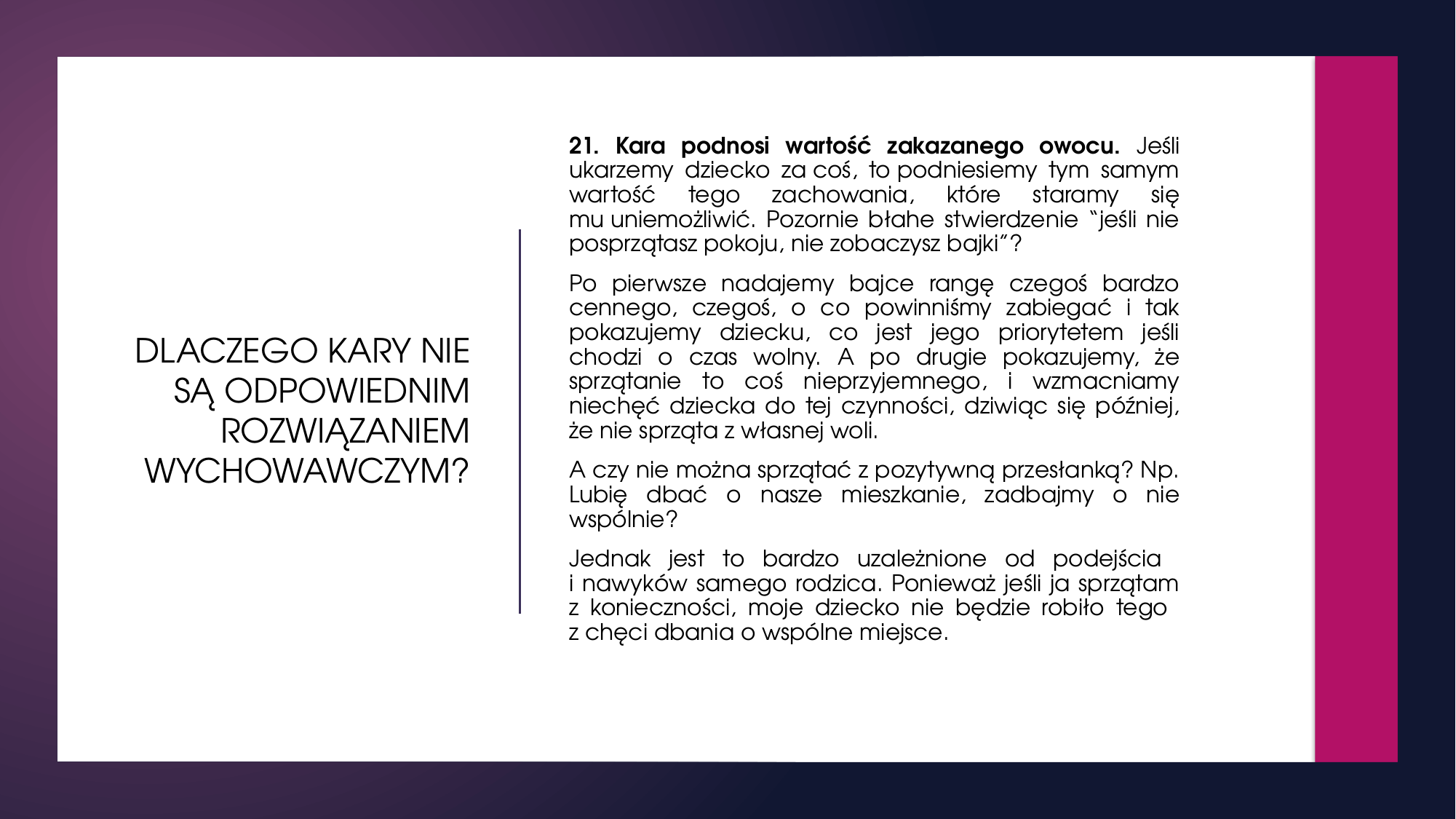

21. Kara podnosi wartość zakazanego owocu. Jeśli ukarzemy dziecko za coś, to podniesiemy tym samym wartość tego zachowania, które staramy się mu uniemożliwić. Pozornie błahe stwierdzenie “jeśli nie posprzątasz pokoju, nie zobaczysz bajki”?
Po pierwsze nadajemy bajce rangę czegoś bardzo cennego, czegoś, o co powinniśmy zabiegać i tak pokazujemy dziecku, co jest jego priorytetem jeśli chodzi o czas wolny. A po drugie pokazujemy, że sprzątanie to coś nieprzyjemnego, i wzmacniamy niechęć dziecka do tej czynności, dziwiąc się później, że nie sprząta z własnej woli.
A czy nie można sprzątać z pozytywną przesłanką? Np. Lubię dbać o nasze mieszkanie, zadbajmy o nie wspólnie?
Jednak jest to bardzo uzależnione od podejścia
i nawyków samego rodzica. Ponieważ jeśli ja sprzątam z konieczności, moje dziecko nie będzie robiło tego
z chęci dbania o wspólne miejsce.

# DLACZEGO KARY NIE SĄ ODPOWIEDNIM ROZWIĄZANIEM WYCHOWAWCZYM?